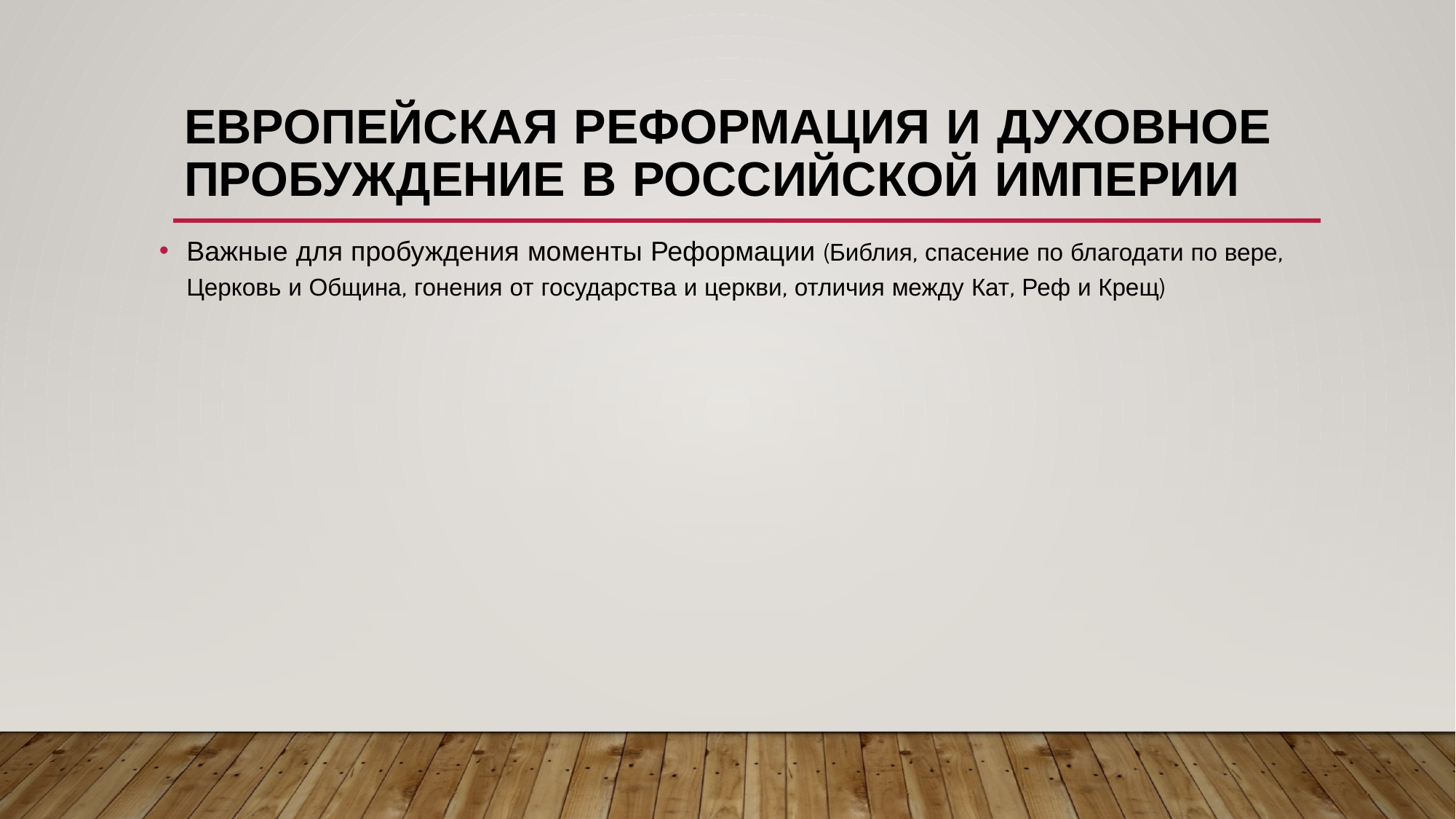

# Европейская Реформация и духовное пробуждение в Российской империи
Важные для пробуждения моменты Реформации (Библия, спасение по благодати по вере, Церковь и Община, гонения от государства и церкви, отличия между Кат, Реф и Крещ)